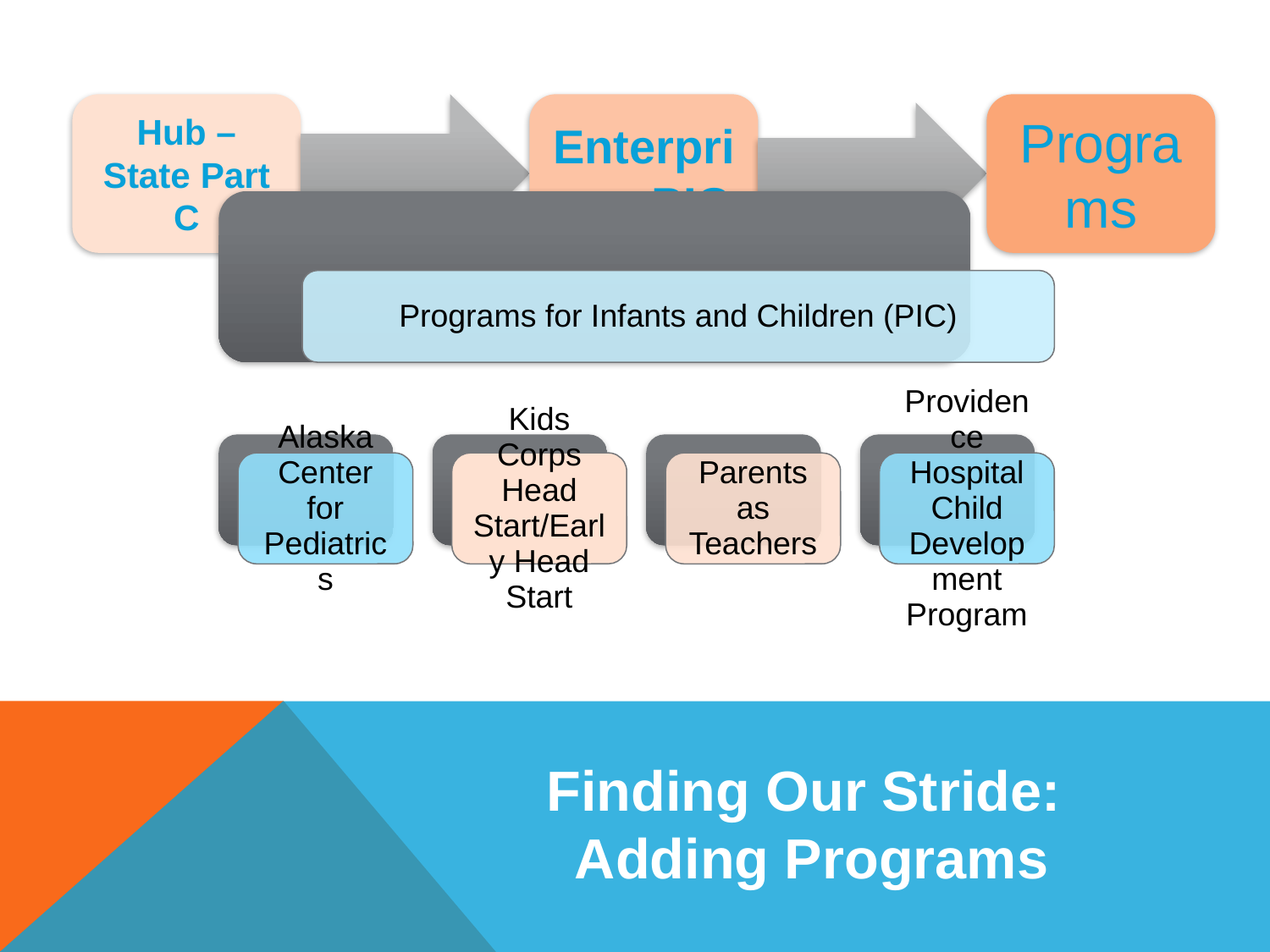

Hub – State Part C
Enterprise - PIC
Programs
Programs for Infants and Children (PIC)
Alaska Center for Pediatrics
Kids Corps Head Start/Early Head Start
Providence Hospital Child Development Program
Parents as Teachers
Finding Our Stride:
Adding Programs